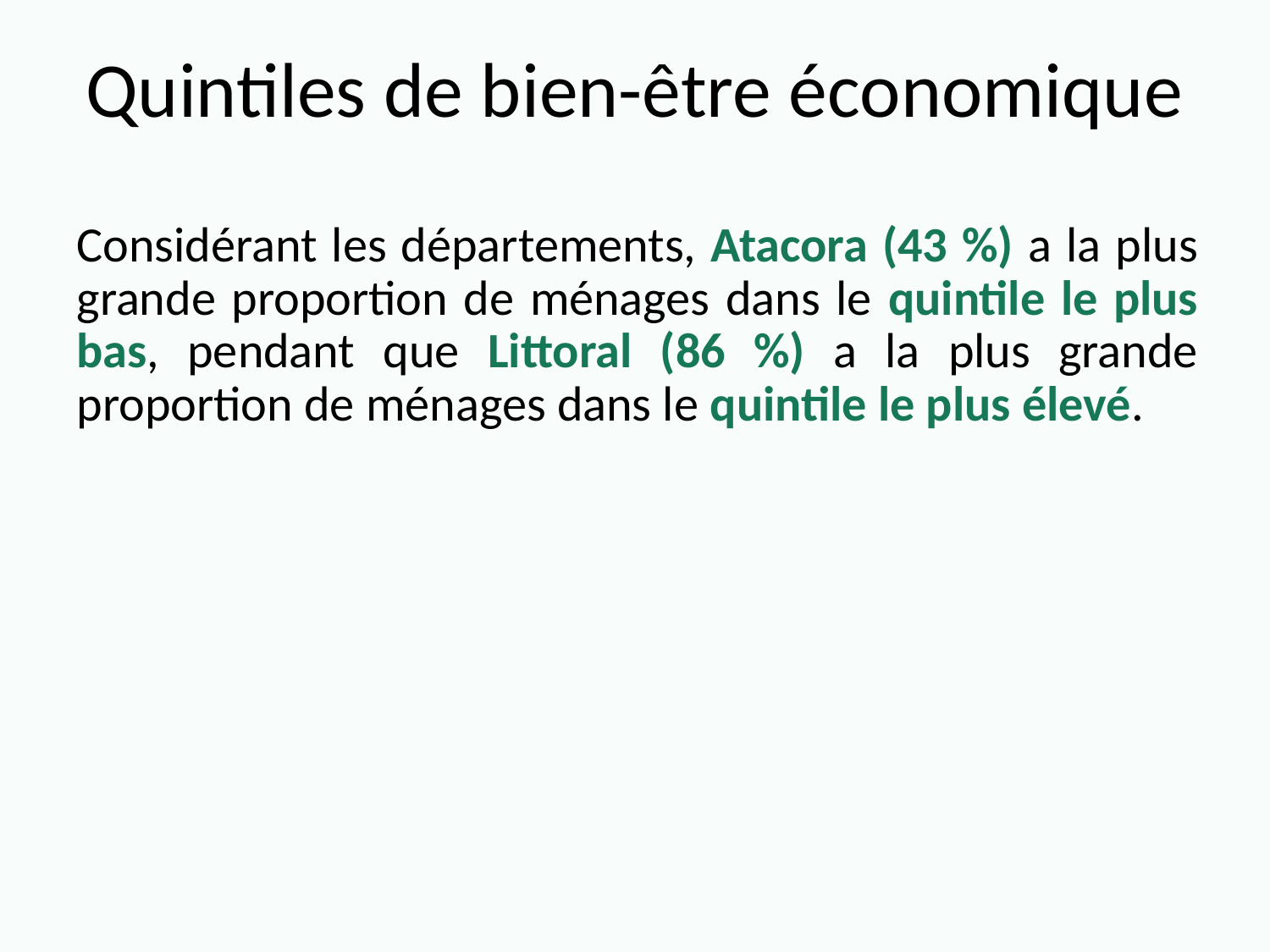

# Quintiles de bien-être économique
Considérant les départements, Atacora (43 %) a la plus grande proportion de ménages dans le quintile le plus bas, pendant que Littoral (86 %) a la plus grande proportion de ménages dans le quintile le plus élevé.